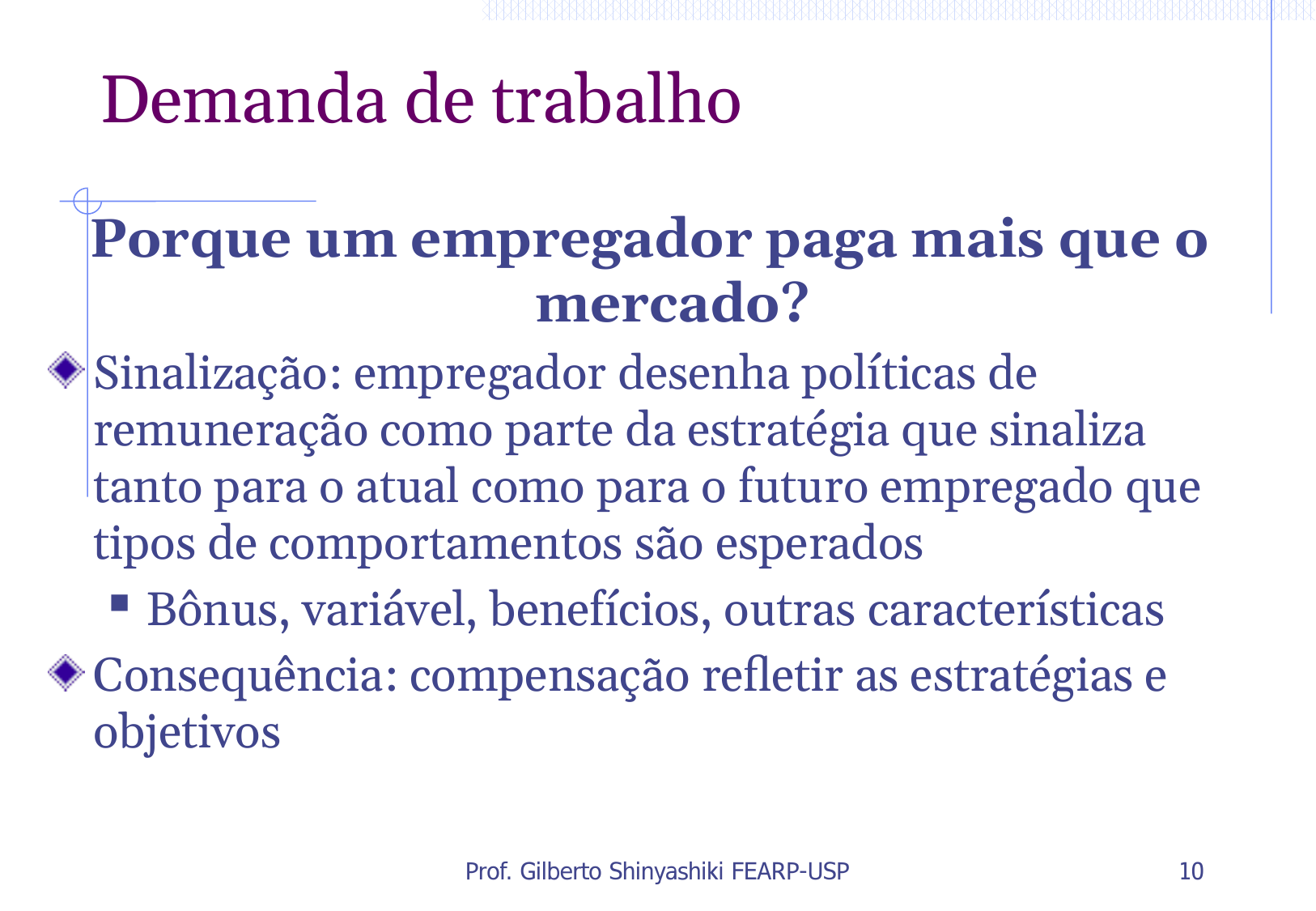

# Demanda de trabalho
Porque um empregador paga mais que o mercado?
Sinalização: empregador desenha políticas de remuneração como parte da estratégia que sinaliza tanto para o atual como para o futuro empregado que tipos de comportamentos são esperados
Bônus, variável, benefícios, outras características
Consequência: compensação refletir as estratégias e objetivos
Prof. Gilberto Shinyashiki FEARP-USP
10